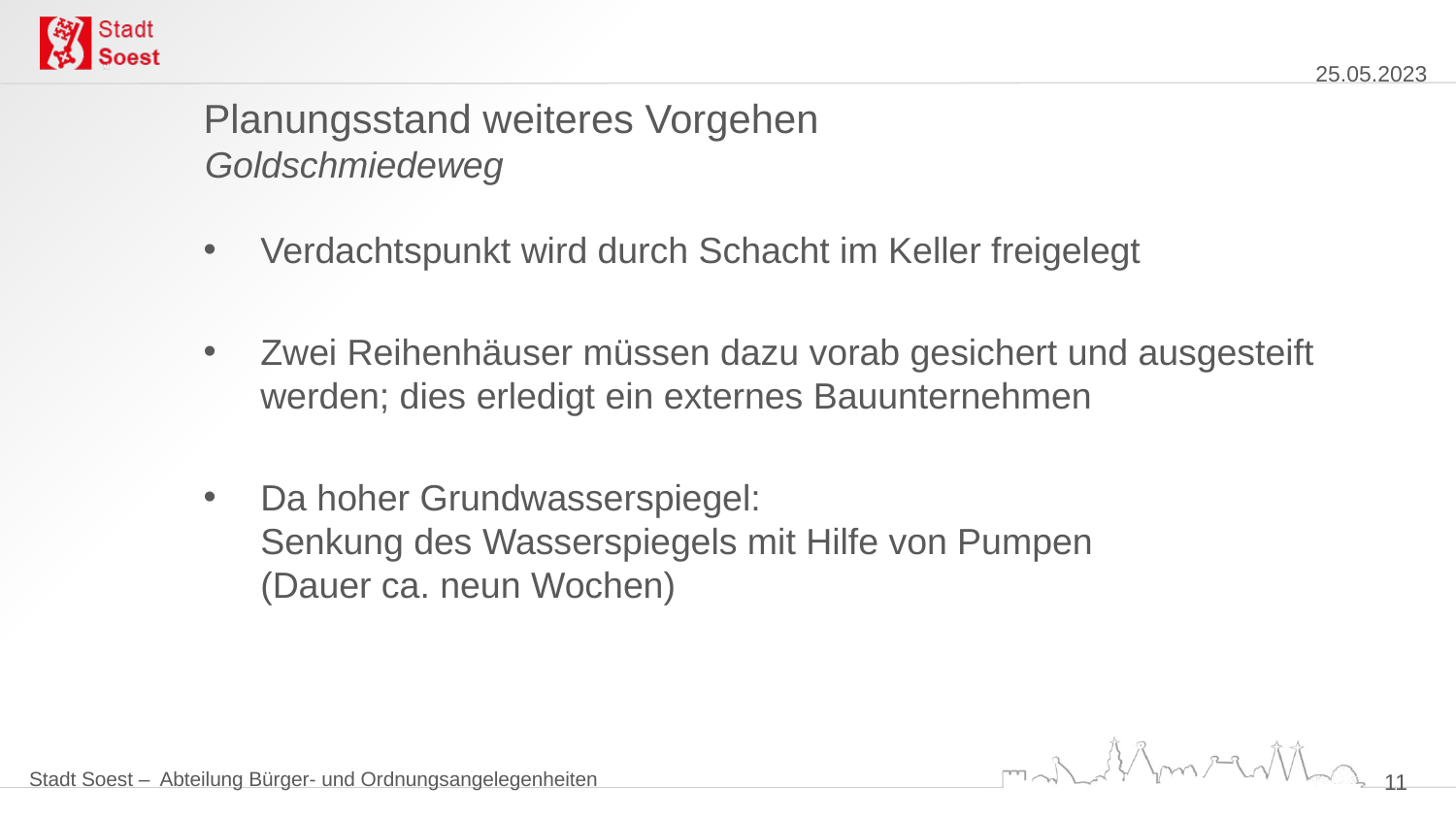

Planungsstand weiteres Vorgehen
Goldschmiedeweg
Verdachtspunkt wird durch Schacht im Keller freigelegt

Zwei Reihenhäuser müssen dazu vorab gesichert und ausgesteift werden; dies erledigt ein externes Bauunternehmen

Da hoher Grundwasserspiegel:
Senkung des Wasserspiegels mit Hilfe von Pumpen
(Dauer ca. neun Wochen)